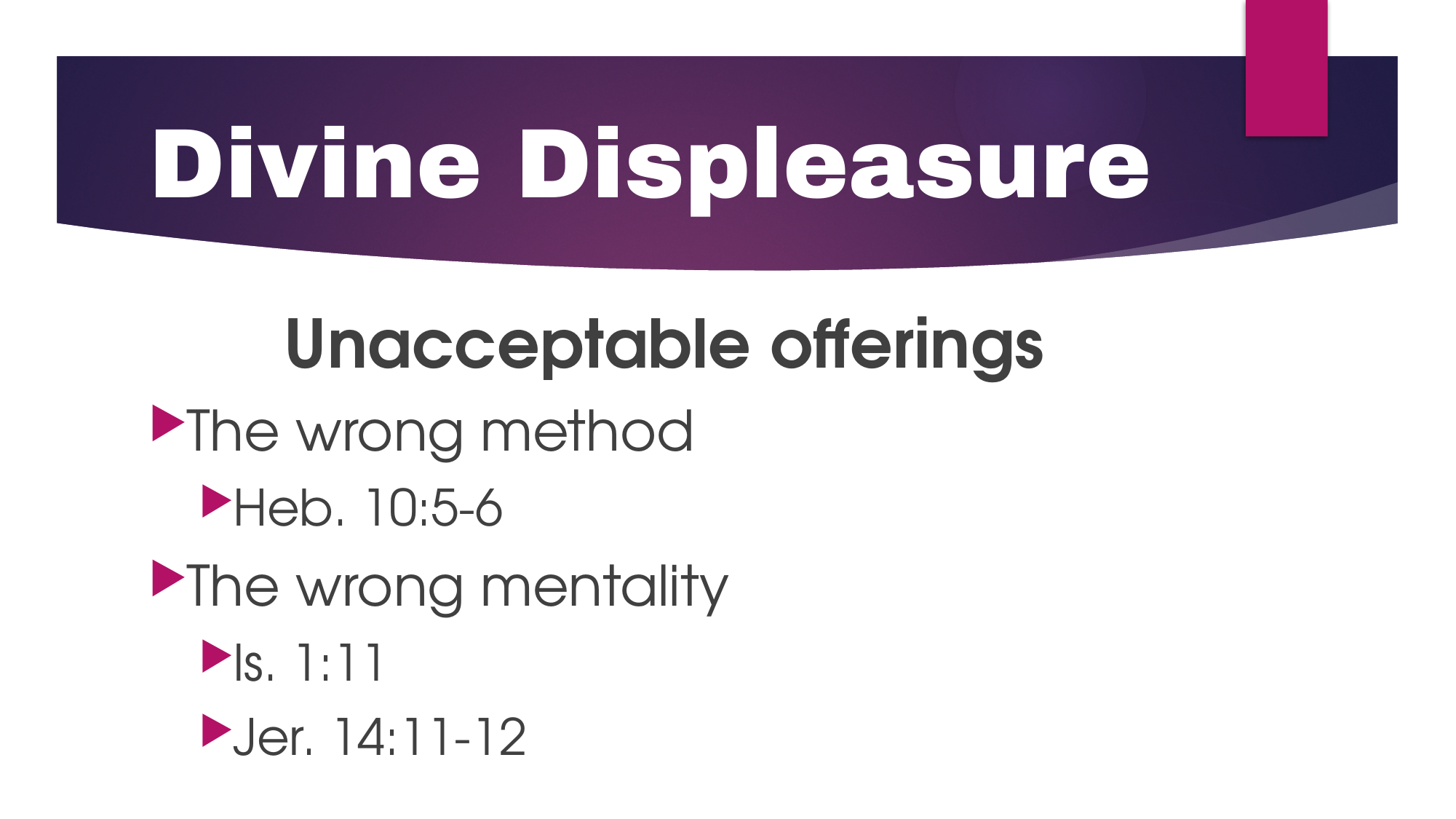

# Divine Displeasure
Unacceptable offerings
The wrong method
Heb. 10:5-6
The wrong mentality
Is. 1:11
Jer. 14:11-12